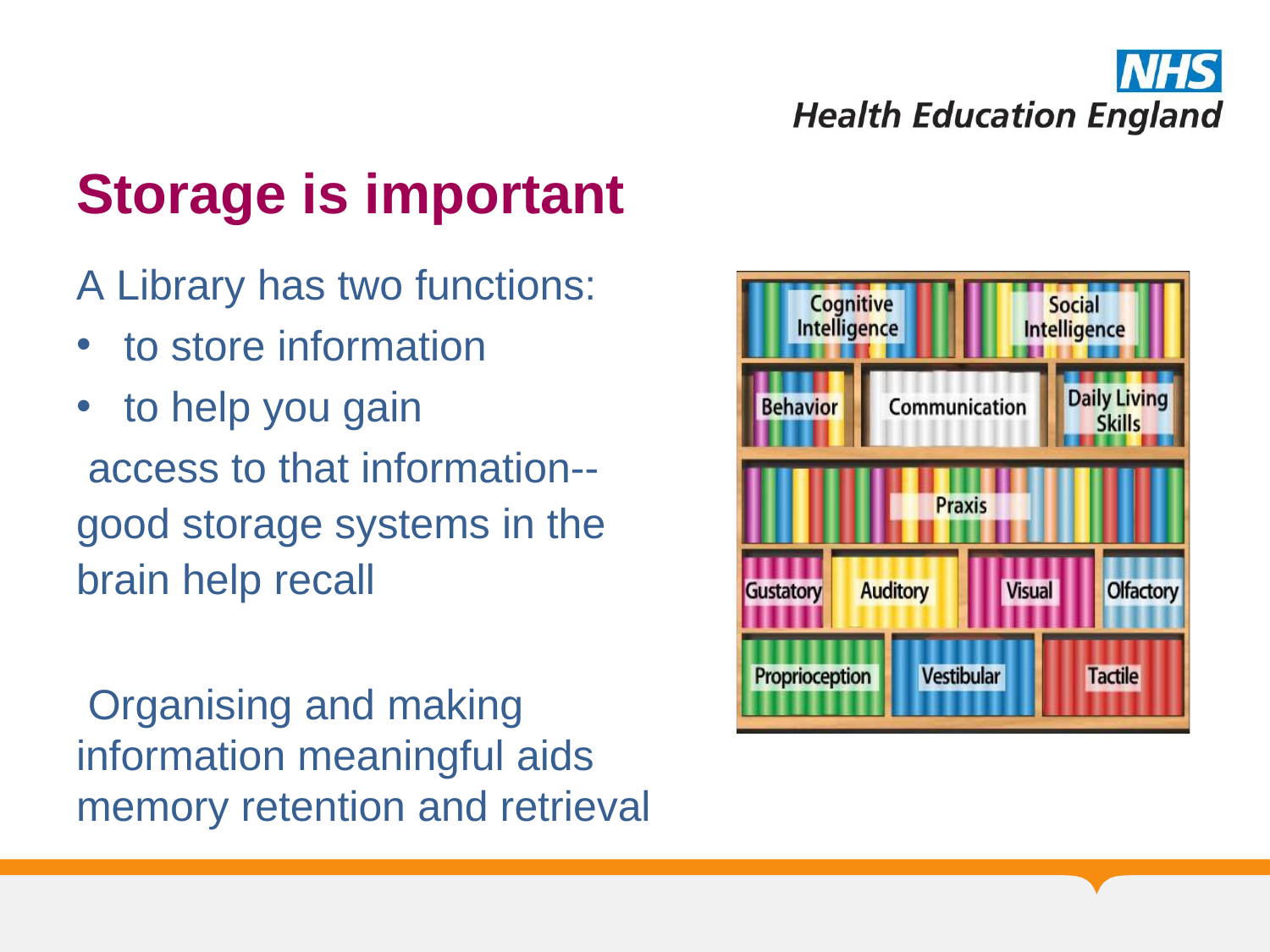

# Storage is important
A Library has two functions:
to store information
to help you gain
access to that information-- good storage systems in the brain help recall

Organising and making information meaningful aids memory retention and retrieval